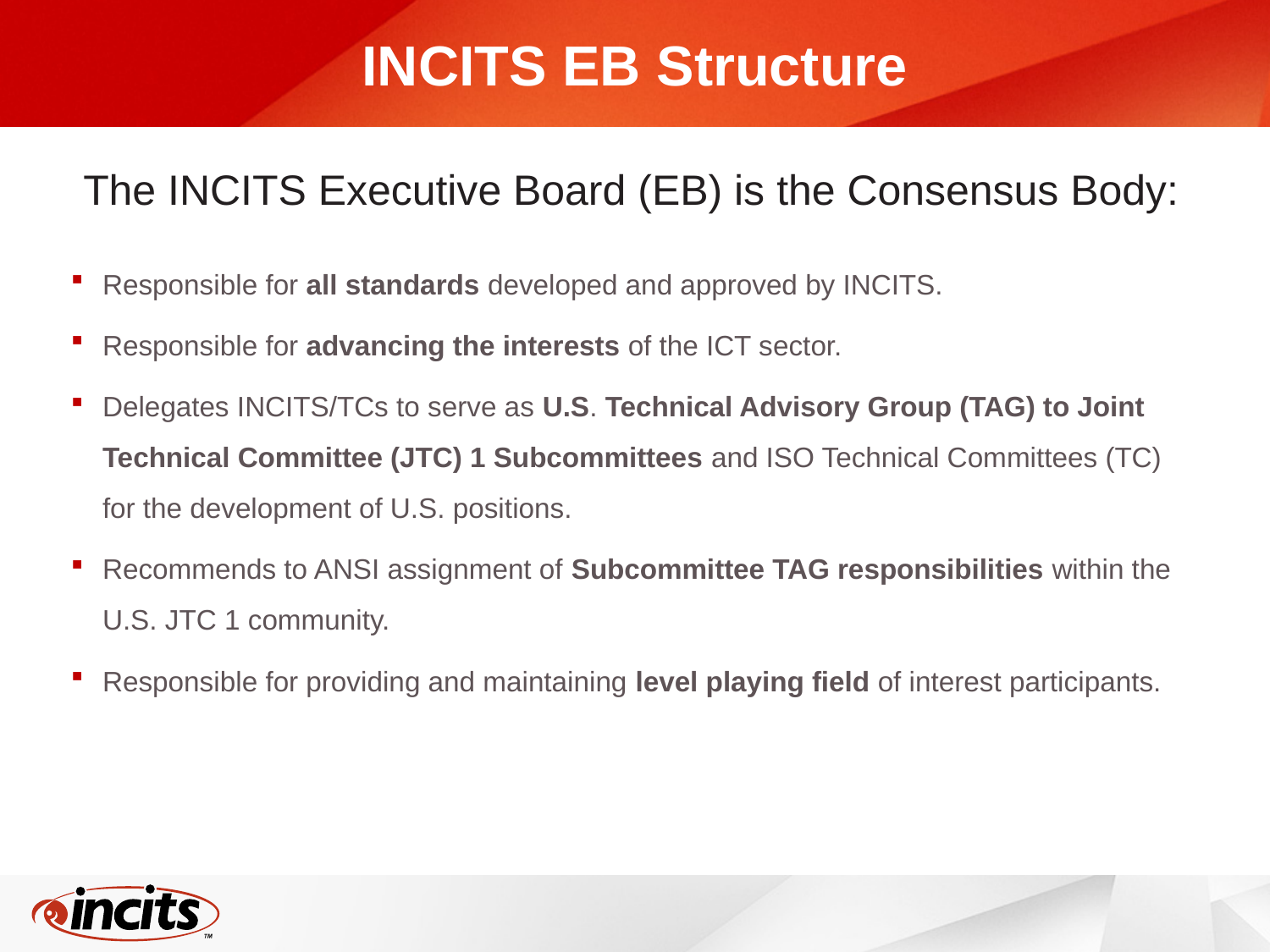

# INCITS EB Structure
The INCITS Executive Board (EB) is the Consensus Body:

Responsible for all standards developed and approved by INCITS.
Responsible for advancing the interests of the ICT sector.
Delegates INCITS/TCs to serve as U.S. Technical Advisory Group (TAG) to Joint Technical Committee (JTC) 1 Subcommittees and ISO Technical Committees (TC) for the development of U.S. positions.
Recommends to ANSI assignment of Subcommittee TAG responsibilities within the U.S. JTC 1 community.
Responsible for providing and maintaining level playing field of interest participants.